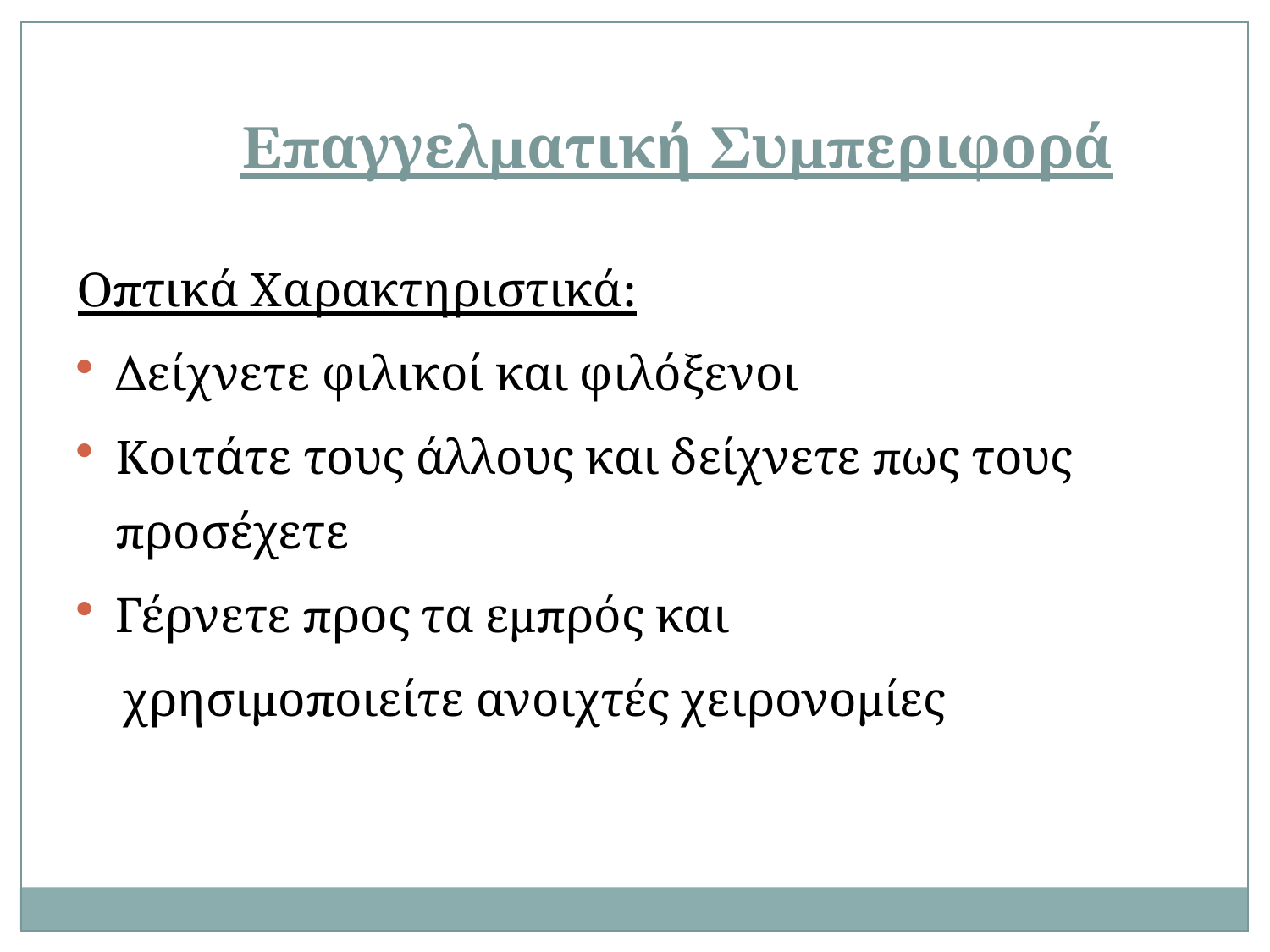

Επαγγελματική Συμπεριφορά
Οπτικά Χαρακτηριστικά:
Δείχνετε φιλικοί και φιλόξενοι
Κοιτάτε τους άλλους και δείχνετε πως τους προσέχετε
Γέρνετε προς τα εμπρός και
    χρησιμοποιείτε ανοιχτές χειρονομίες